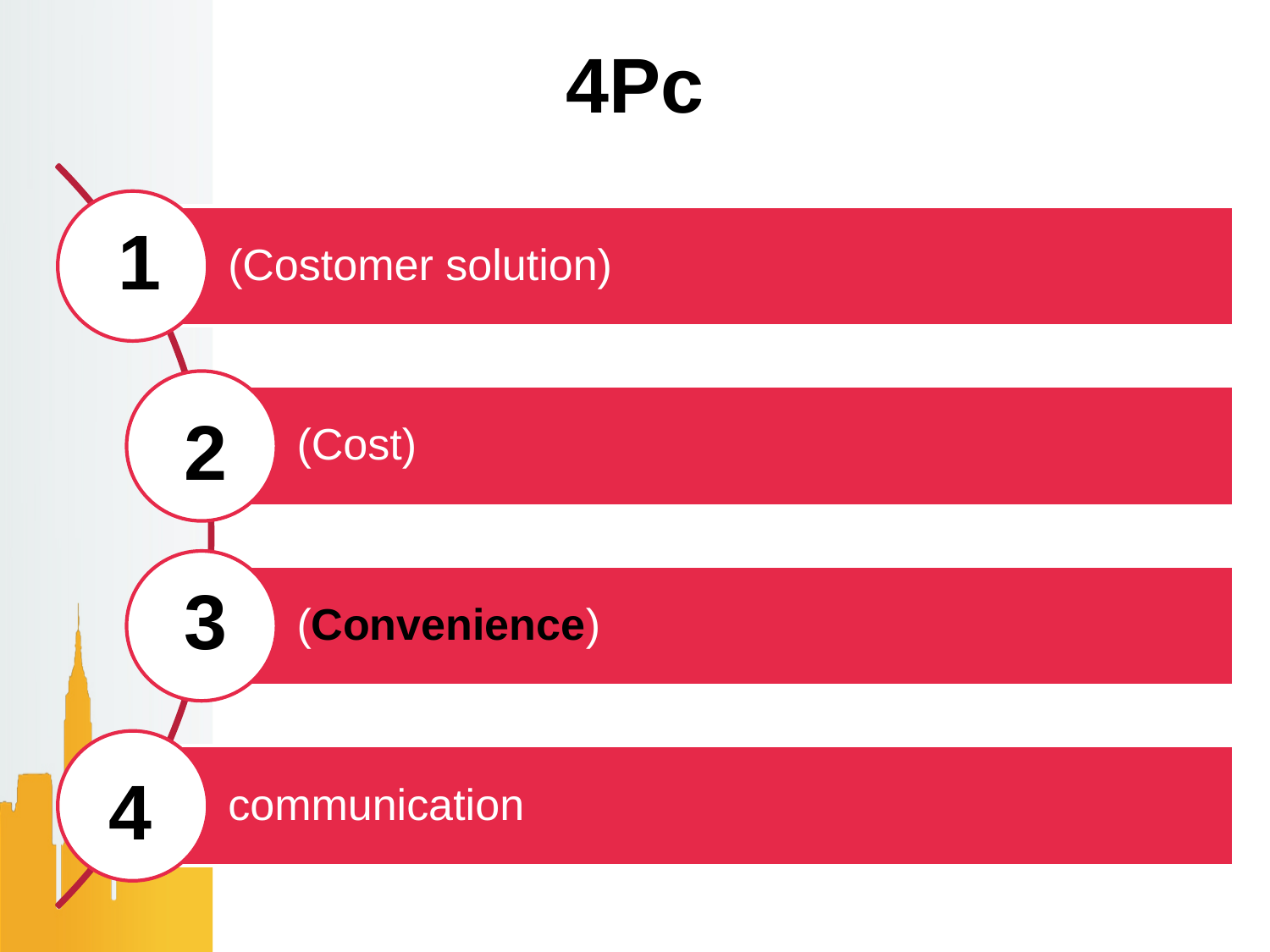

# 4Pc
(Costomer solution)
(Cost)
(Convenience)
communication
1
2
3
4